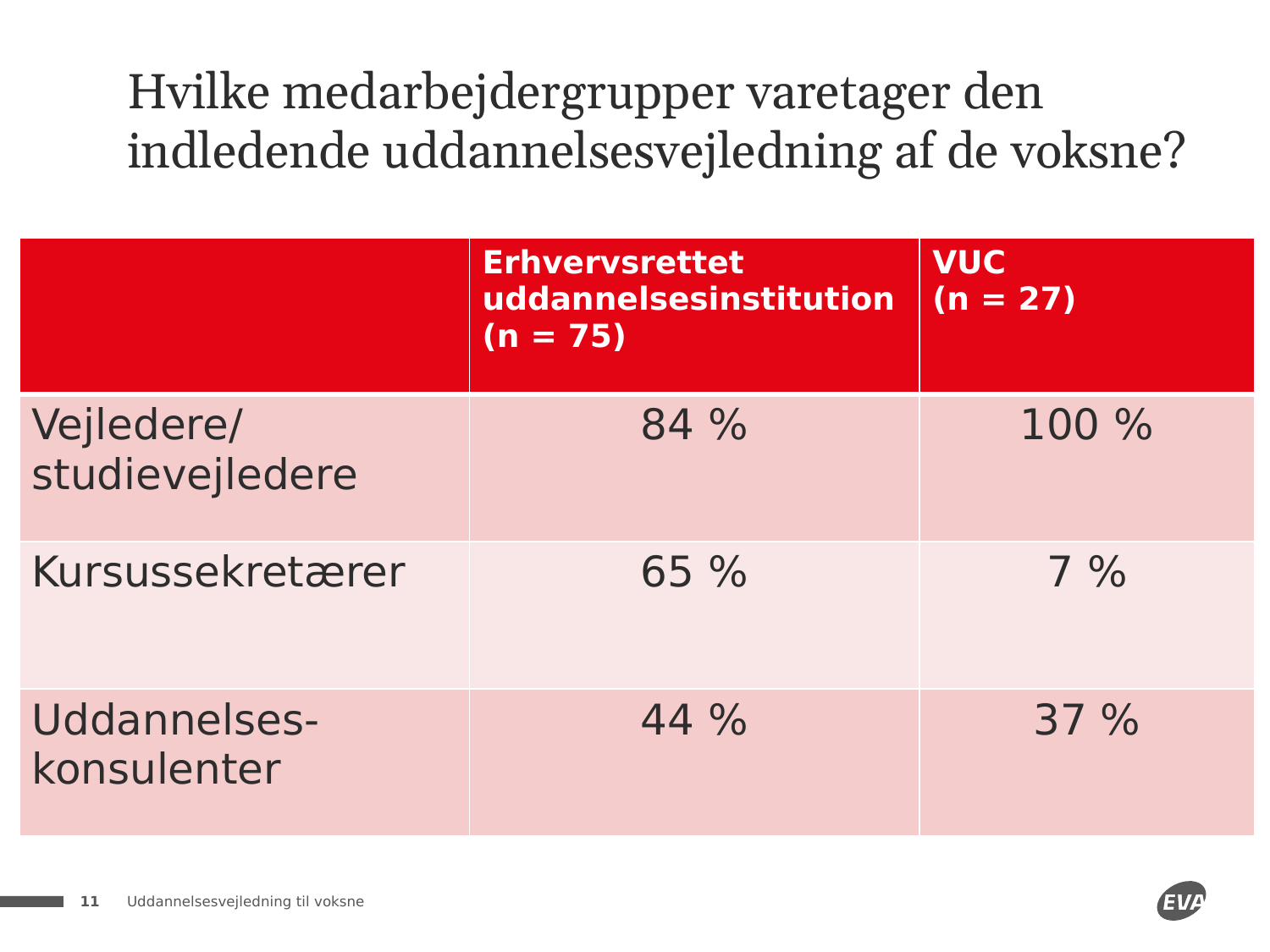

# Hvilke medarbejdergrupper varetager den indledende uddannelsesvejledning af de voksne?
|  | Erhvervsrettet uddannelsesinstitution (n = 75) | VUC (n = 27) |
| --- | --- | --- |
| Vejledere/ studievejledere | 84 % | 100 % |
| Kursussekretærer | 65 % | 7 % |
| Uddannelses-konsulenter | 44 % | 37 % |
Uddannelsesvejledning til voksne
11